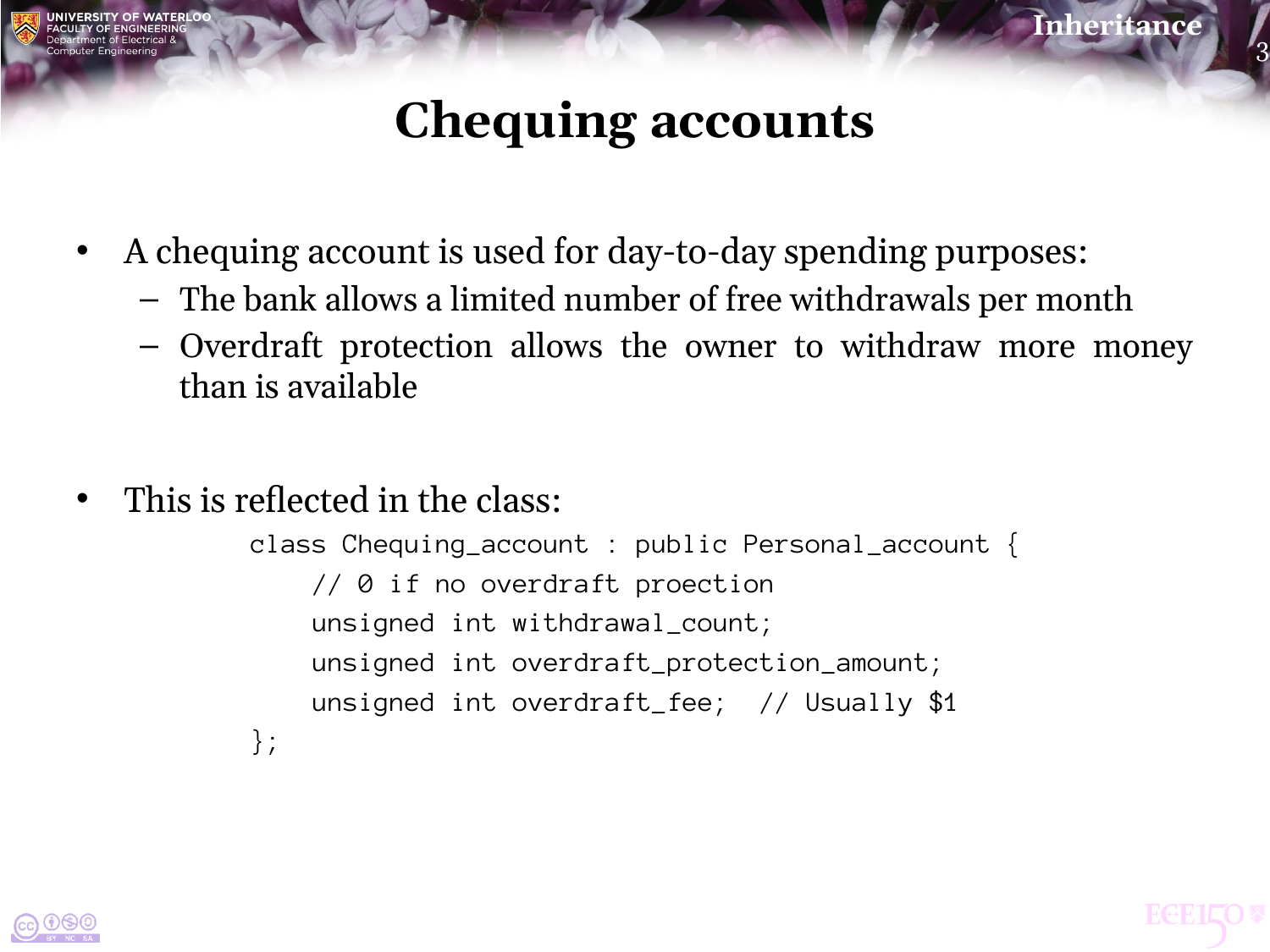

# Chequing accounts
A chequing account is used for day-to-day spending purposes:
The bank allows a limited number of free withdrawals per month
Overdraft protection allows the owner to withdraw more money than is available

This is reflected in the class:
class Chequing_account : public Personal_account {
    // 0 if no overdraft proection
    unsigned int withdrawal_count;
    unsigned int overdraft_protection_amount;
    unsigned int overdraft_fee;  // Usually $1
};